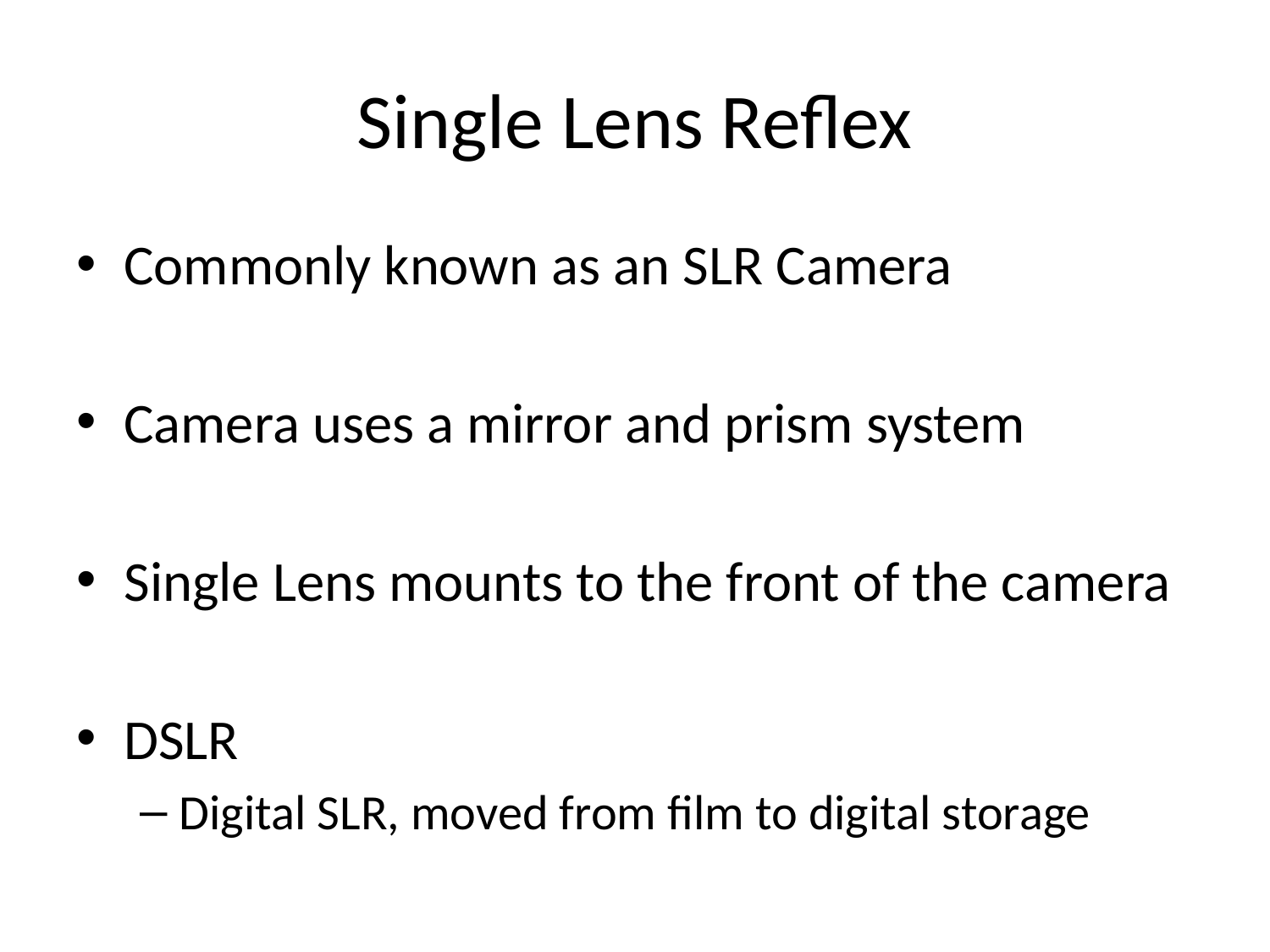

# Single Lens Reflex
Commonly known as an SLR Camera

Camera uses a mirror and prism system

Single Lens mounts to the front of the camera

DSLR
Digital SLR, moved from film to digital storage